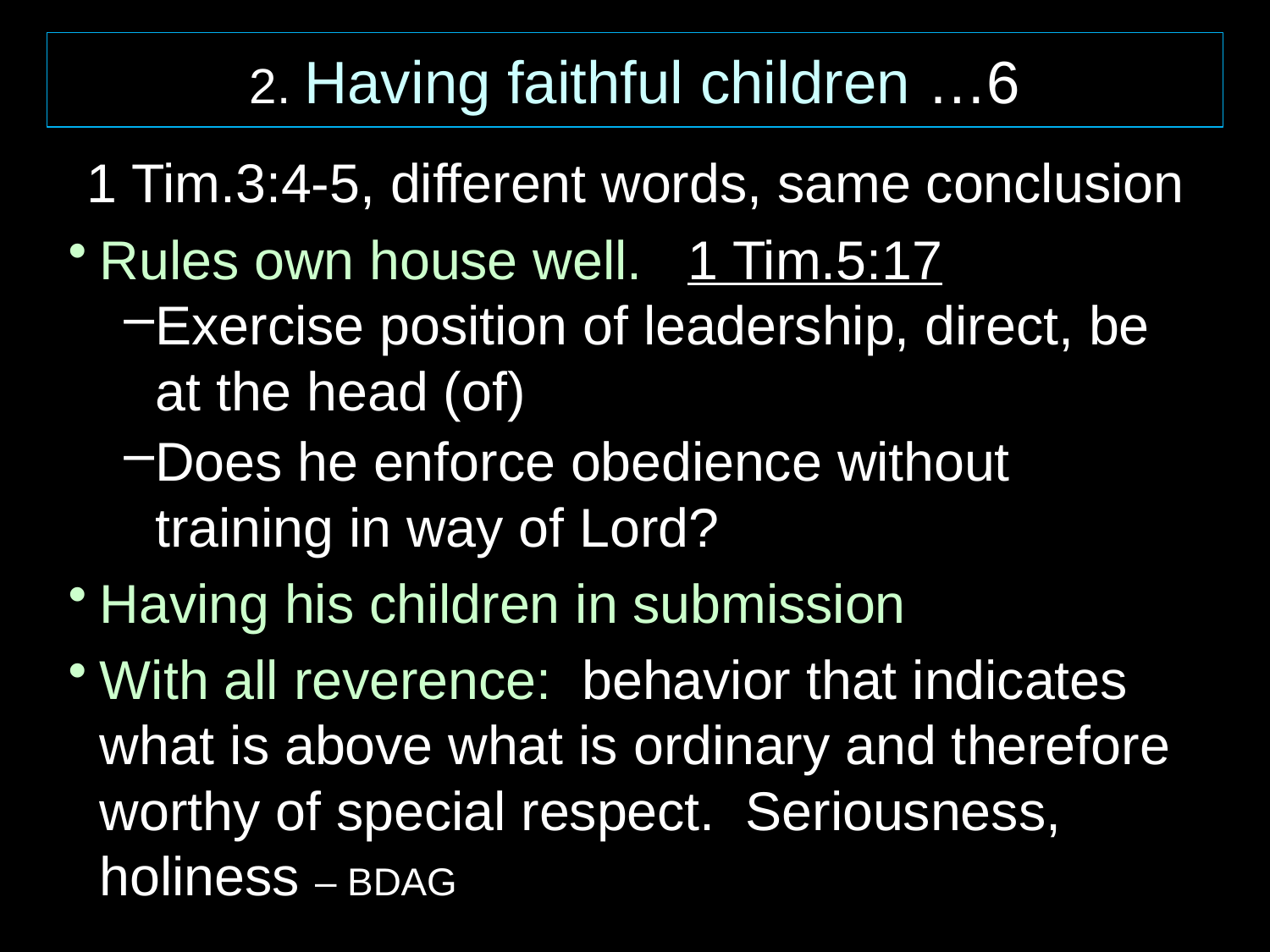

2. Having faithful children …6
1 Tim.3:4-5, different words, same conclusion
Rules own house well.   1 Tim.5:17
Exercise position of leadership, direct, be at the head (of)
Does he enforce obedience without training in way of Lord?
Having his children in submission
With all reverence:  behavior that indicates what is above what is ordinary and therefore worthy of special respect.  Seriousness, holiness – BDAG